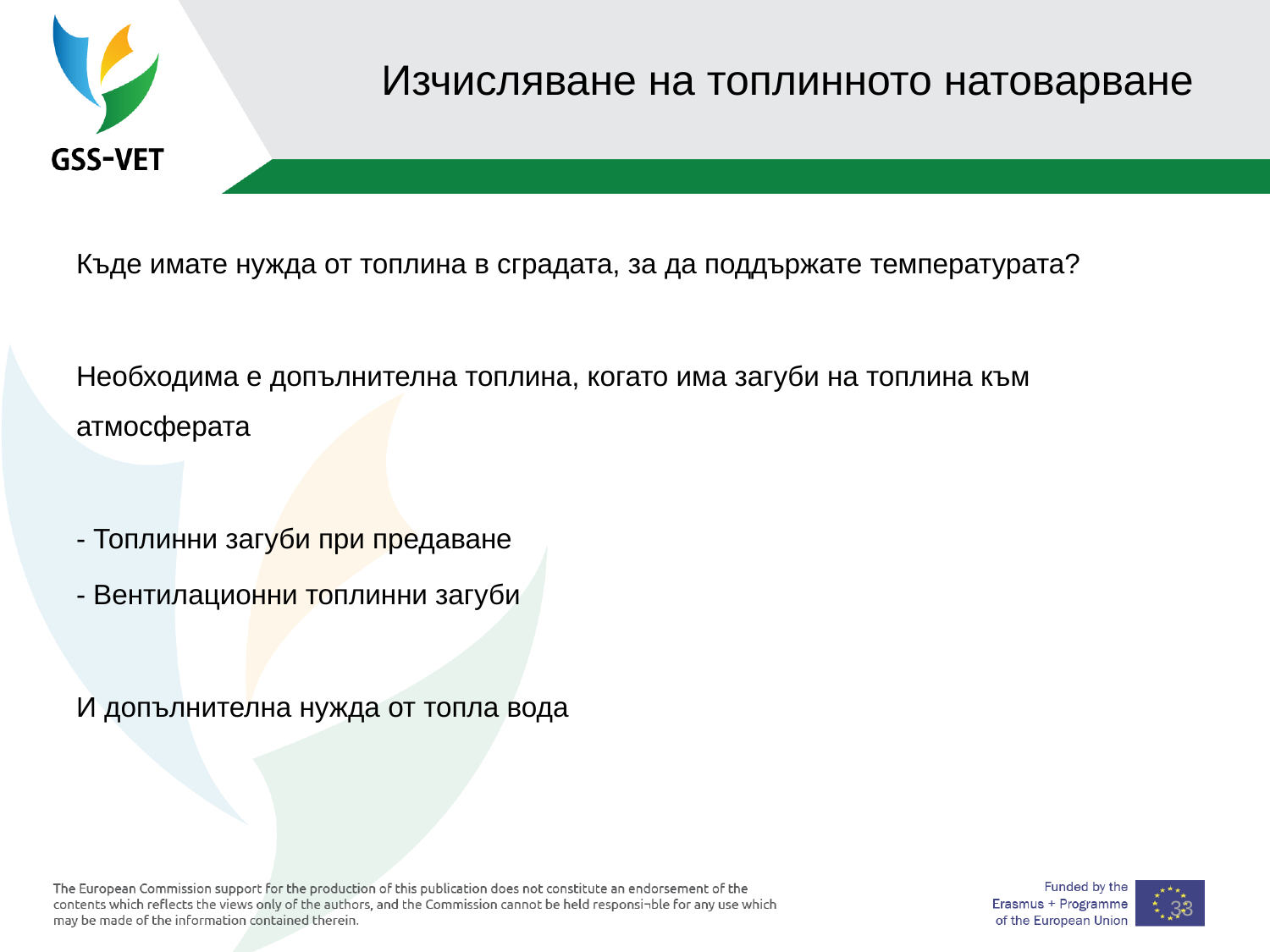

33
# Изчисляване на топлинното натоварване
Къде имате нужда от топлина в сградата, за да поддържате температурата?

Необходима е допълнителна топлина, когато има загуби на топлина към атмосферата

- Топлинни загуби при предаване
- Вентилационни топлинни загуби

И допълнителна нужда от топла вода